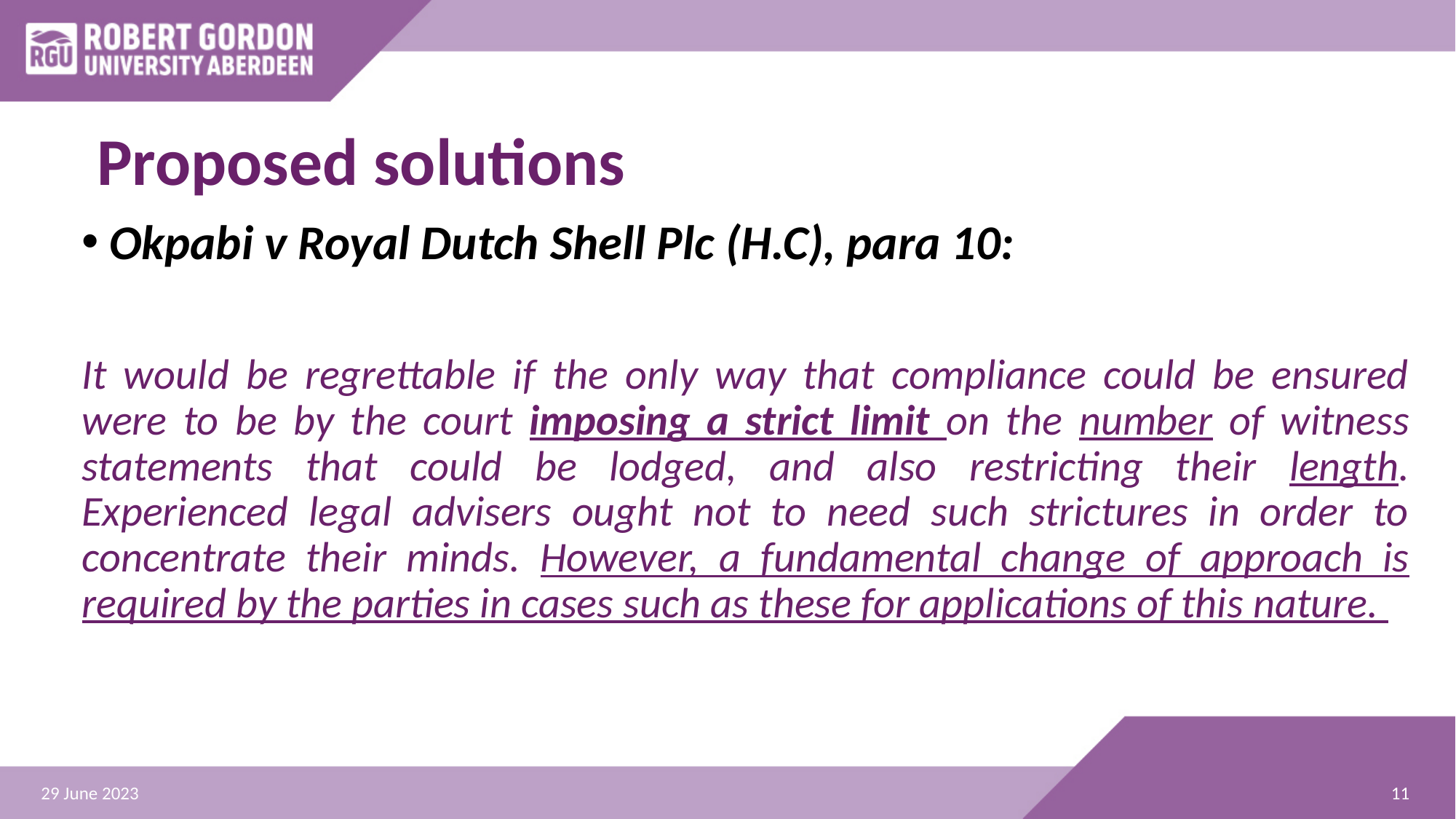

# Proposed solutions
Okpabi v Royal Dutch Shell Plc (H.C), para 10:

It would be regrettable if the only way that compliance could be ensured were to be by the court imposing a strict limit on the number of witness statements that could be lodged, and also restricting their length. Experienced legal advisers ought not to need such strictures in order to concentrate their minds. However, a fundamental change of approach is required by the parties in cases such as these for applications of this nature.

11
29 June 2023